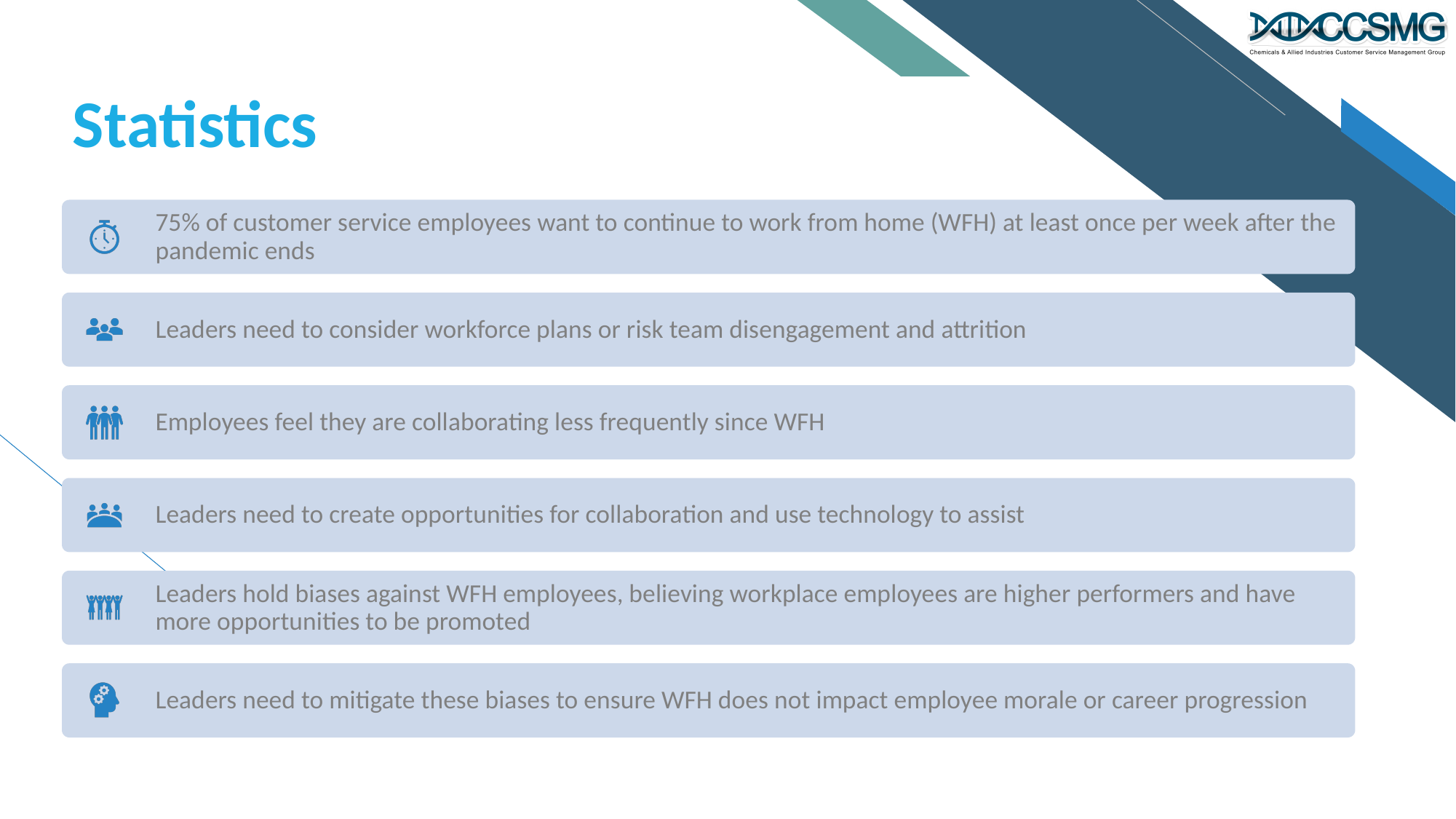

# Statistics
75% of customer service employees want to continue to work from home (WFH) at least once per week after the pandemic ends
Leaders need to consider workforce plans or risk team disengagement and attrition
Employees feel they are collaborating less frequently since WFH
Leaders need to create opportunities for collaboration and use technology to assist
Leaders hold biases against WFH employees, believing workplace employees are higher performers and have more opportunities to be promoted
Leaders need to mitigate these biases to ensure WFH does not impact employee morale or career progression